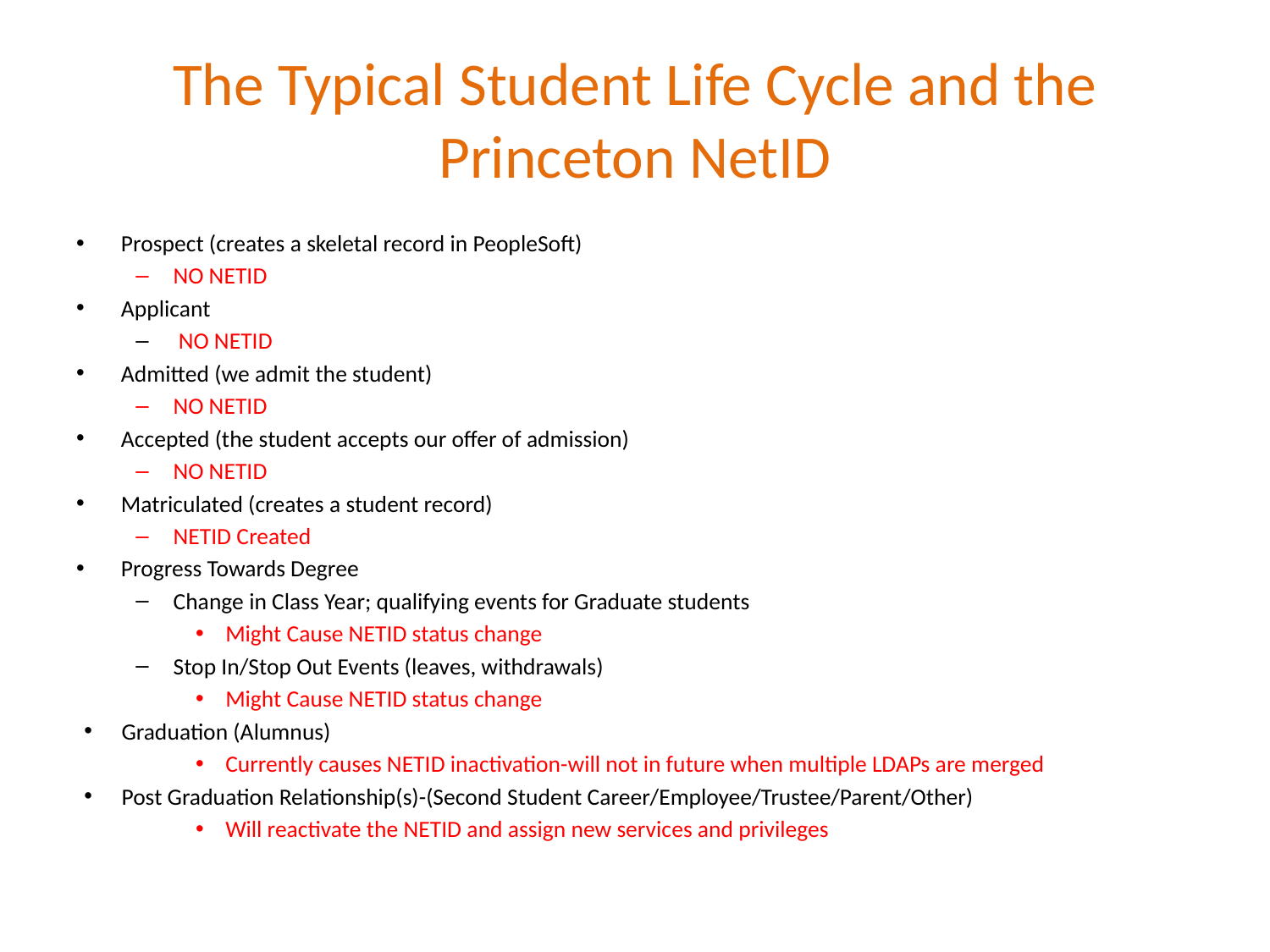

# The Typical Student Life Cycle and the Princeton NetID
Prospect (creates a skeletal record in PeopleSoft)
NO NETID
Applicant
 NO NETID
Admitted (we admit the student)
NO NETID
Accepted (the student accepts our offer of admission)
NO NETID
Matriculated (creates a student record)
NETID Created
Progress Towards Degree
Change in Class Year; qualifying events for Graduate students
Might Cause NETID status change
Stop In/Stop Out Events (leaves, withdrawals)
Might Cause NETID status change
Graduation (Alumnus)
Currently causes NETID inactivation-will not in future when multiple LDAPs are merged
Post Graduation Relationship(s)-(Second Student Career/Employee/Trustee/Parent/Other)
Will reactivate the NETID and assign new services and privileges